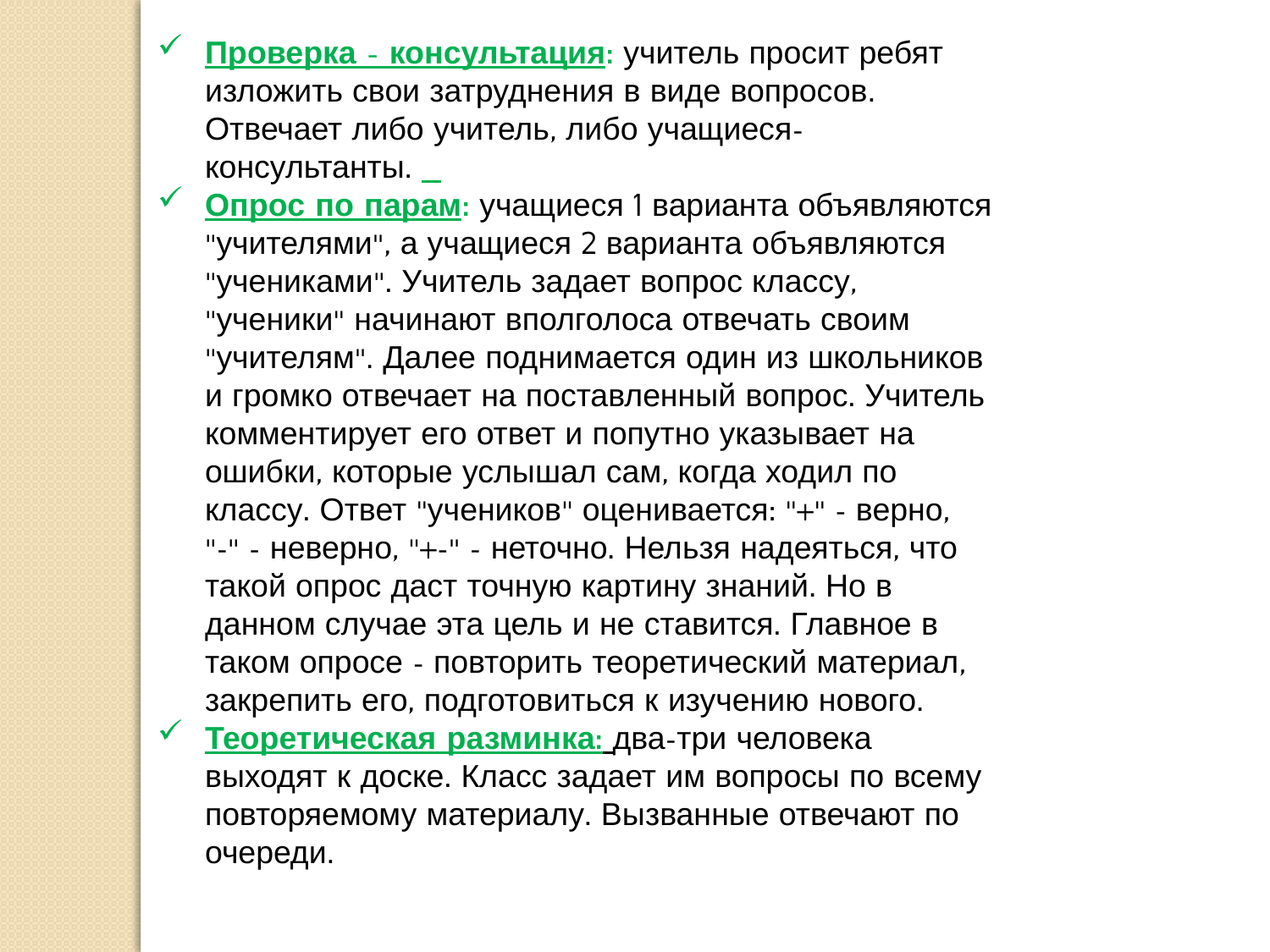

Проверка - консультация: учитель просит ребят изложить свои затруднения в виде вопросов. Отвечает либо учитель, либо учащиеся-консультанты.
Опрос по парам: учащиеся 1 варианта объявляются "учителями", а учащиеся 2 варианта объявляются "учениками". Учитель задает вопрос классу, "ученики" начинают вполголоса отвечать своим "учителям". Далее поднимается один из школьников и громко отвечает на поставленный вопрос. Учитель комментирует его ответ и попутно указывает на ошибки, которые услышал сам, когда ходил по классу. Ответ "учеников" оценивается: "+" - верно, "-" - неверно, "+-" - неточно. Нельзя надеяться, что такой опрос даст точную картину знаний. Но в данном случае эта цель и не ставится. Главное в таком опросе - повторить теоретический материал, закрепить его, подготовиться к изучению нового.
Теоретическая разминка: два-три человека выходят к доске. Класс задает им вопросы по всему повторяемому материалу. Вызванные отвечают по очереди.